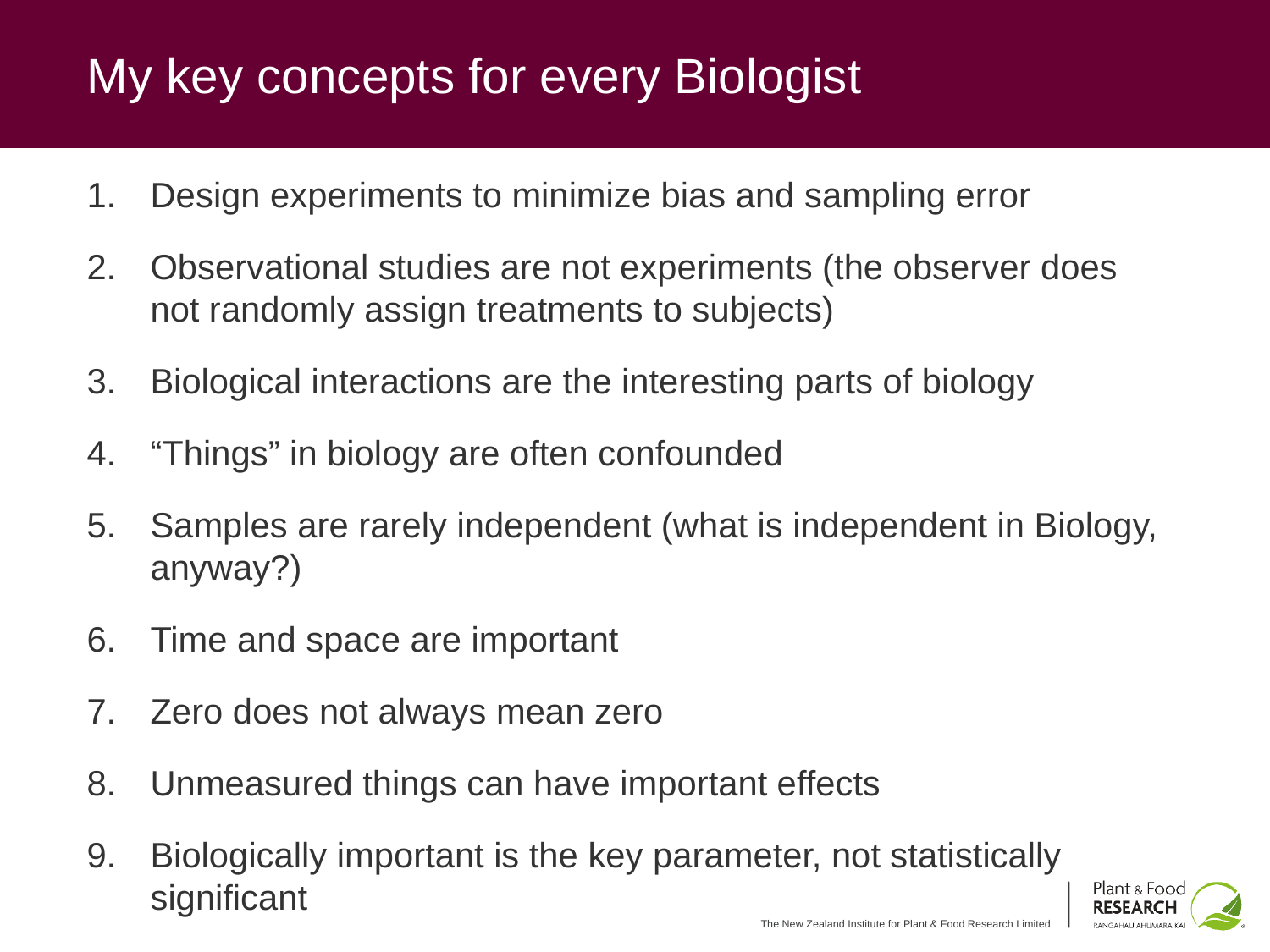

# My key concepts for every Biologist
Design experiments to minimize bias and sampling error
Observational studies are not experiments (the observer does not randomly assign treatments to subjects)
Biological interactions are the interesting parts of biology
“Things” in biology are often confounded
Samples are rarely independent (what is independent in Biology, anyway?)
Time and space are important
Zero does not always mean zero
Unmeasured things can have important effects
Biologically important is the key parameter, not statistically significant